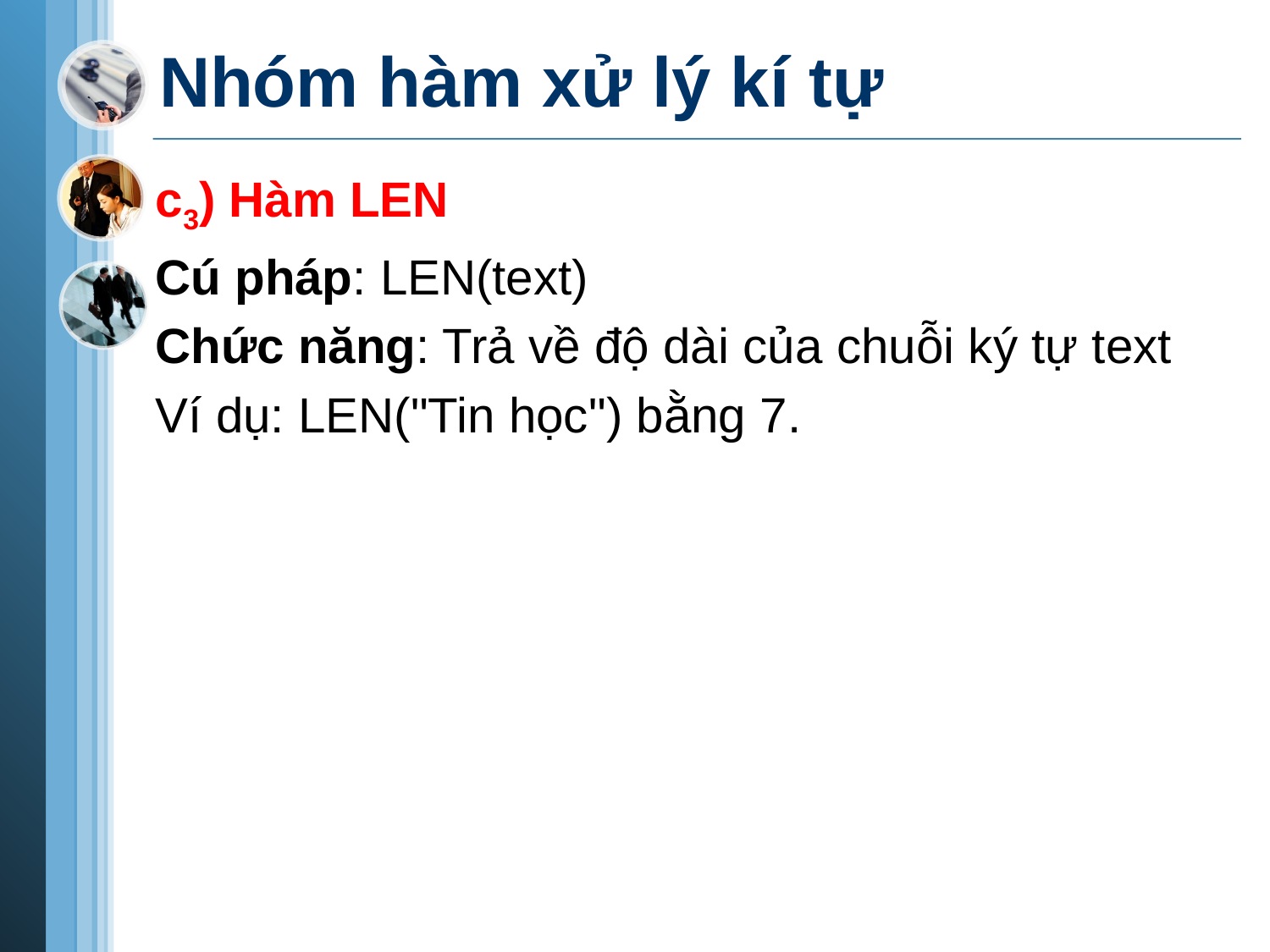

# Nhóm hàm xử lý kí tự
c3) Hàm LEN
Cú pháp: LEN(text)
Chức năng: Trả về độ dài của chuỗi ký tự text
Ví dụ: LEN("Tin học") bằng 7.